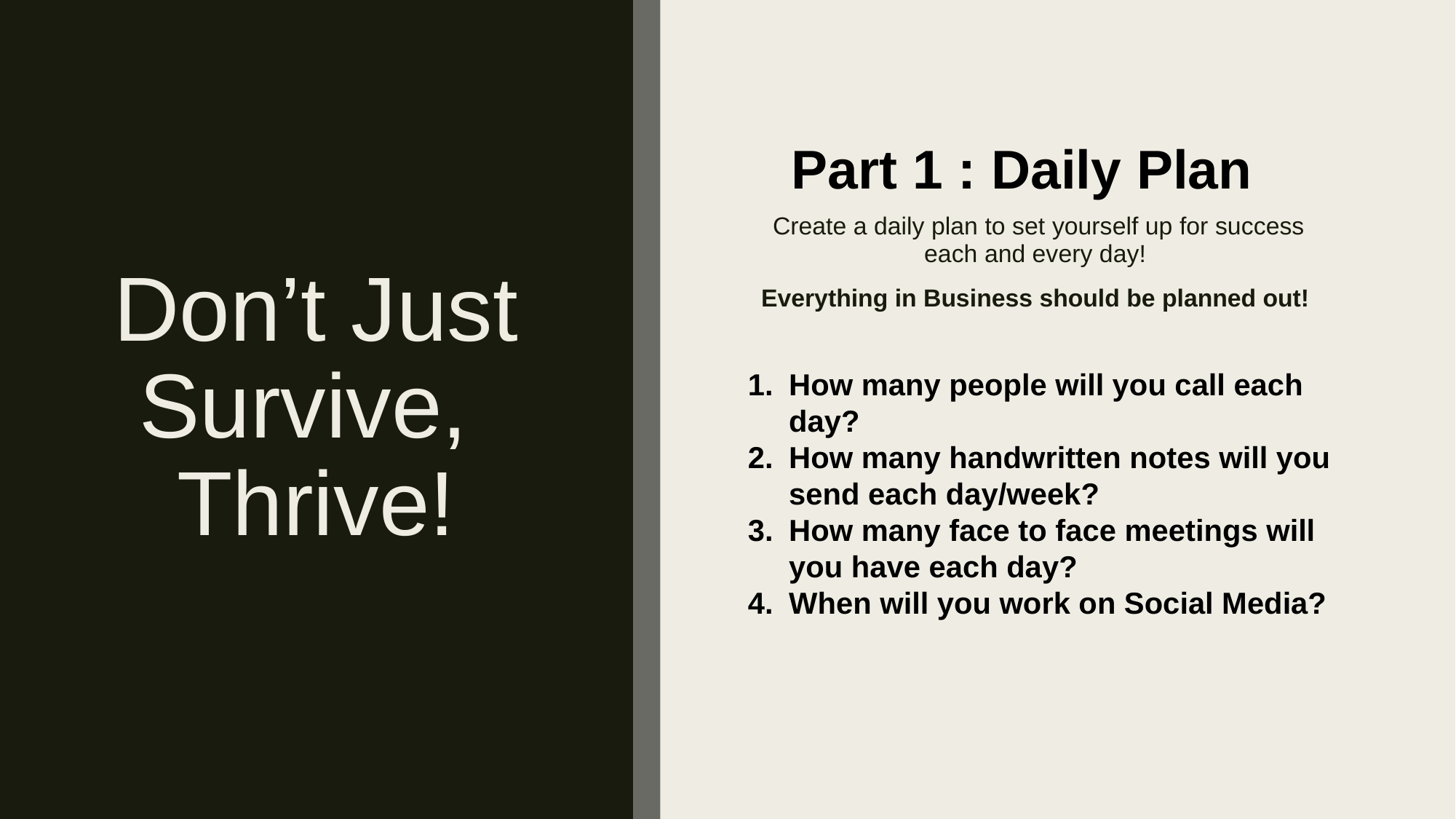

# Don’t Just Survive, Thrive!
Part 1 : Daily Plan
Create a daily plan to set yourself up for success each and every day!
Everything in Business should be planned out!
How many people will you call each day?
How many handwritten notes will you send each day/week?
How many face to face meetings will you have each day?
When will you work on Social Media?